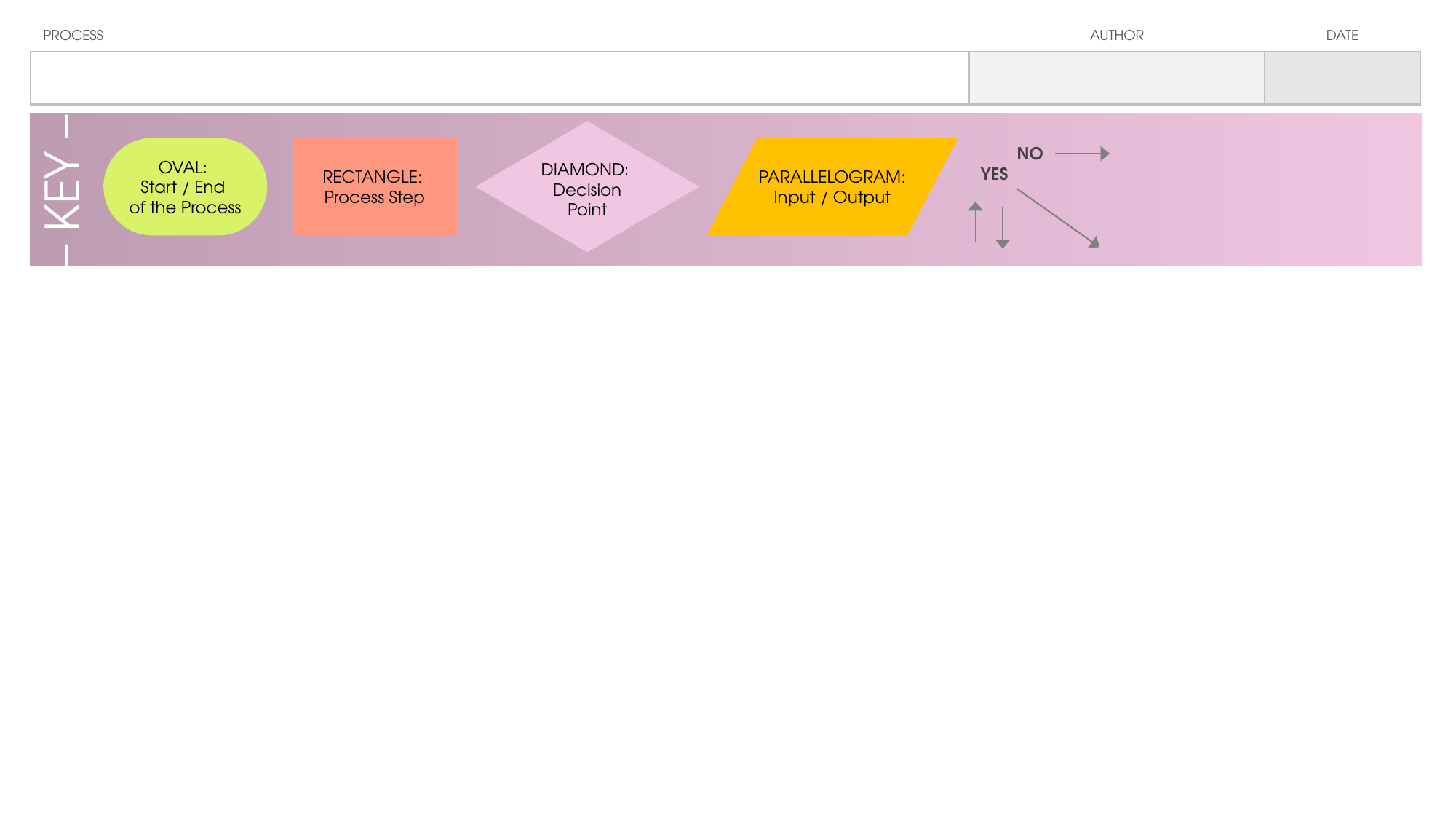

| PROCESS | AUTHOR | DATE |
| --- | --- | --- |
|  |  |  |

DIAMOND:
Decision Point
NO
RECTANGLE:
Process Step
OVAL:
Start / End
of the Process
PARALLELOGRAM:
Input / Output
YES
– KEY –